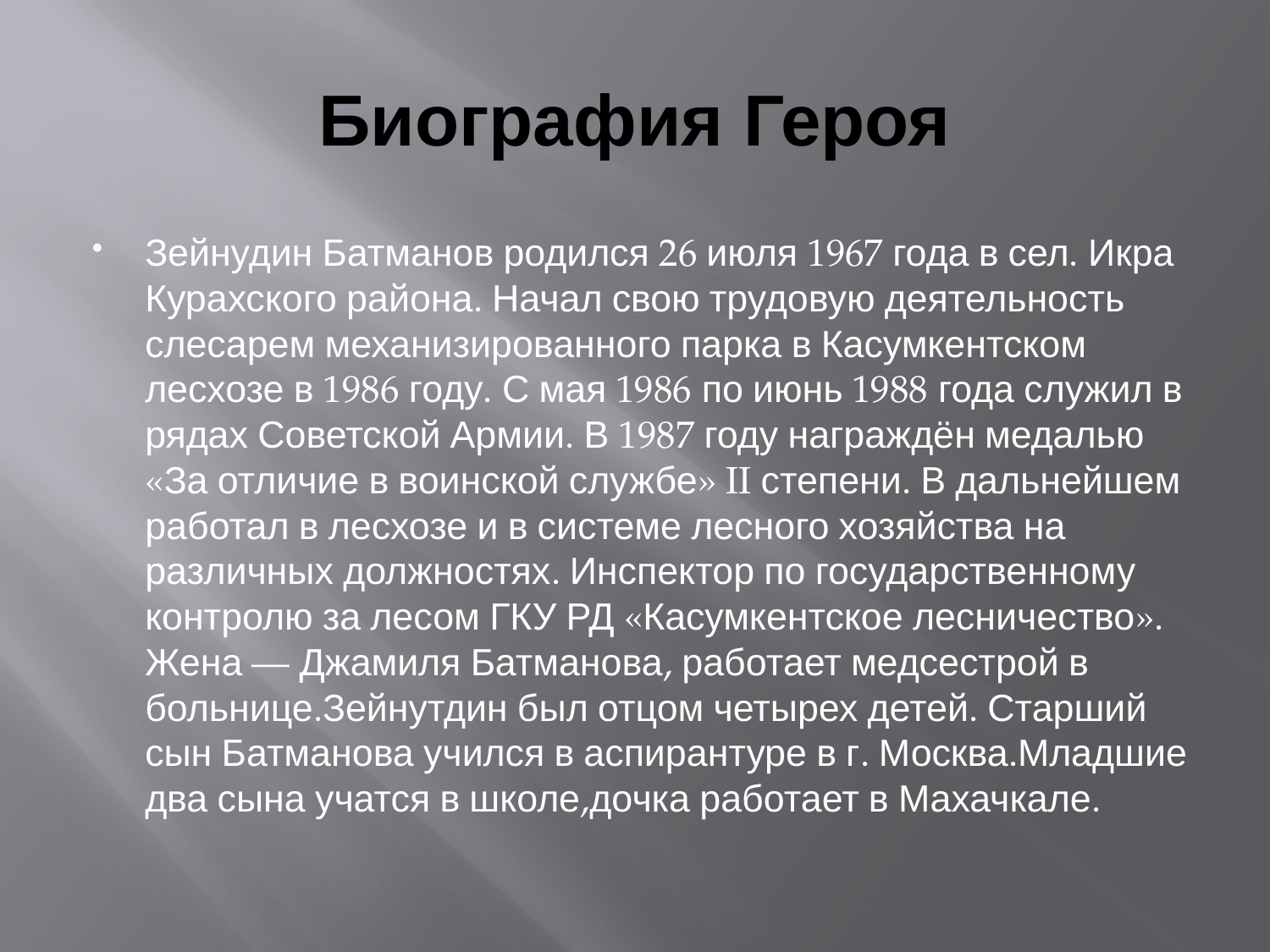

# Биография Героя
Зейнудин Батманов родился 26 июля 1967 года в сел. Икра Курахского района. Начал свою трудовую деятельность слесарем механизированного парка в Касумкентском лесхозе в 1986 году. С мая 1986 по июнь 1988 года служил в рядах Советской Армии. В 1987 году награждён медалью «За отличие в воинской службе» II степени. В дальнейшем работал в лесхозе и в системе лесного хозяйства на различных должностях. Инспектор по государственному контролю за лесом ГКУ РД «Касумкентское лесничество». Жена — Джамиля Батманова, работает медсестрой в больнице.Зейнутдин был отцом четырех детей. Старший сын Батманова учился в аспирантуре в г. Москва.Младшие два сына учатся в школе,дочка работает в Махачкале.